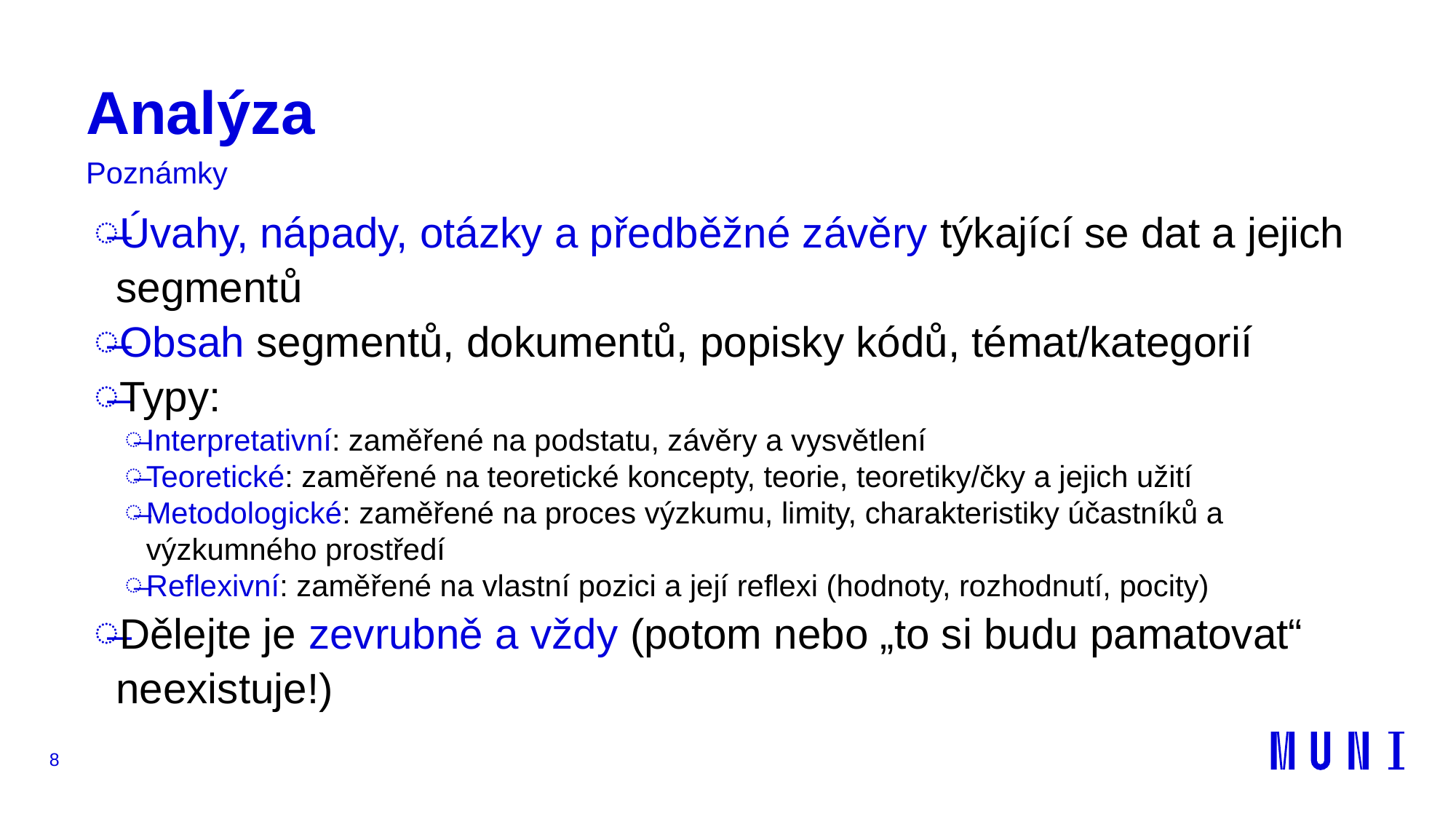

# Analýza
Poznámky
Úvahy, nápady, otázky a předběžné závěry týkající se dat a jejich segmentů
Obsah segmentů, dokumentů, popisky kódů, témat/kategorií
Typy:
Interpretativní: zaměřené na podstatu, závěry a vysvětlení
Teoretické: zaměřené na teoretické koncepty, teorie, teoretiky/čky a jejich užití
Metodologické: zaměřené na proces výzkumu, limity, charakteristiky účastníků a výzkumného prostředí
Reflexivní: zaměřené na vlastní pozici a její reflexi (hodnoty, rozhodnutí, pocity)
Dělejte je zevrubně a vždy (potom nebo „to si budu pamatovat“ neexistuje!)
8